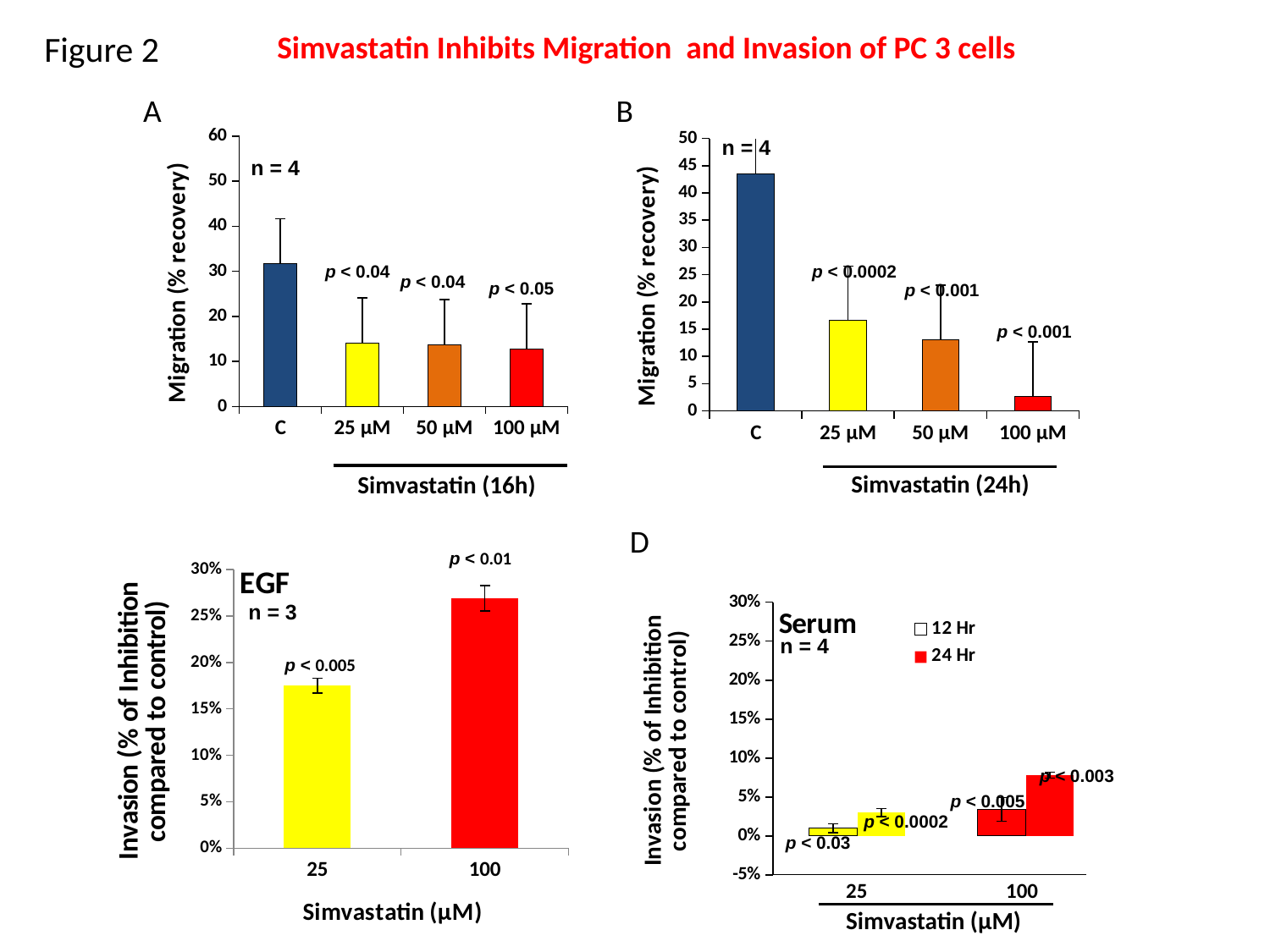

Figure 2
Simvastatin Inhibits Migration  and Invasion of PC 3 cells

### Chart

| Category | 16 |
|---|---|
| C | 31.62861652389923 |
| 25 μM | 14.121474989788496 |
| 50 μM | 13.70593849665054 |
| 100 μM | 12.80182503256107 |

### Chart

| Category | 24 |
|---|---|
| C | 43.420183267772444 |
| 25 μM | 16.563526619258823 |
| 50 μM | 13.099955934058137 |
| 100 μM | 2.701443220319334 |
A
B
n = 4
n = 4
p < 0.04
p < 0.0002
p < 0.04
p < 0.05
p < 0.001
p < 0.001
Simvastatin (24h)
Simvastatin (16h)
D

### Chart: EGF

| Category | 24 Hr |
|---|---|
| 25 | 0.17500000000000004 |
| 100 | 0.269 |
p < 0.01
n = 3
p < 0.005

[unsupported chart]

n = 4
p < 0.003
p < 0.005
p < 0.0002
p < 0.03
25
100
Simvastatin (µM)